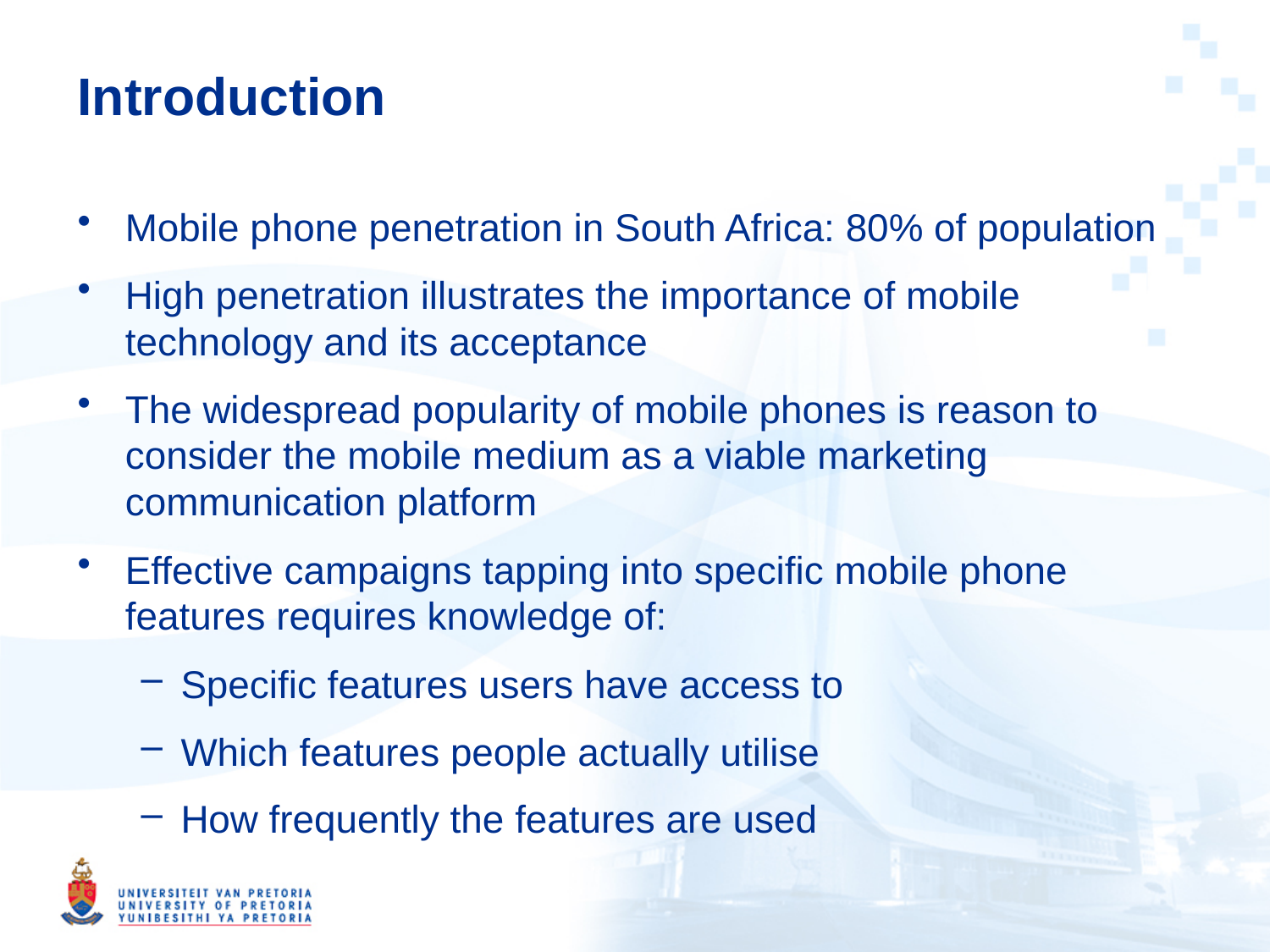

# Introduction
Mobile phone penetration in South Africa: 80% of population
High penetration illustrates the importance of mobile technology and its acceptance
The widespread popularity of mobile phones is reason to consider the mobile medium as a viable marketing communication platform
Effective campaigns tapping into specific mobile phone features requires knowledge of:
Specific features users have access to
Which features people actually utilise
How frequently the features are used